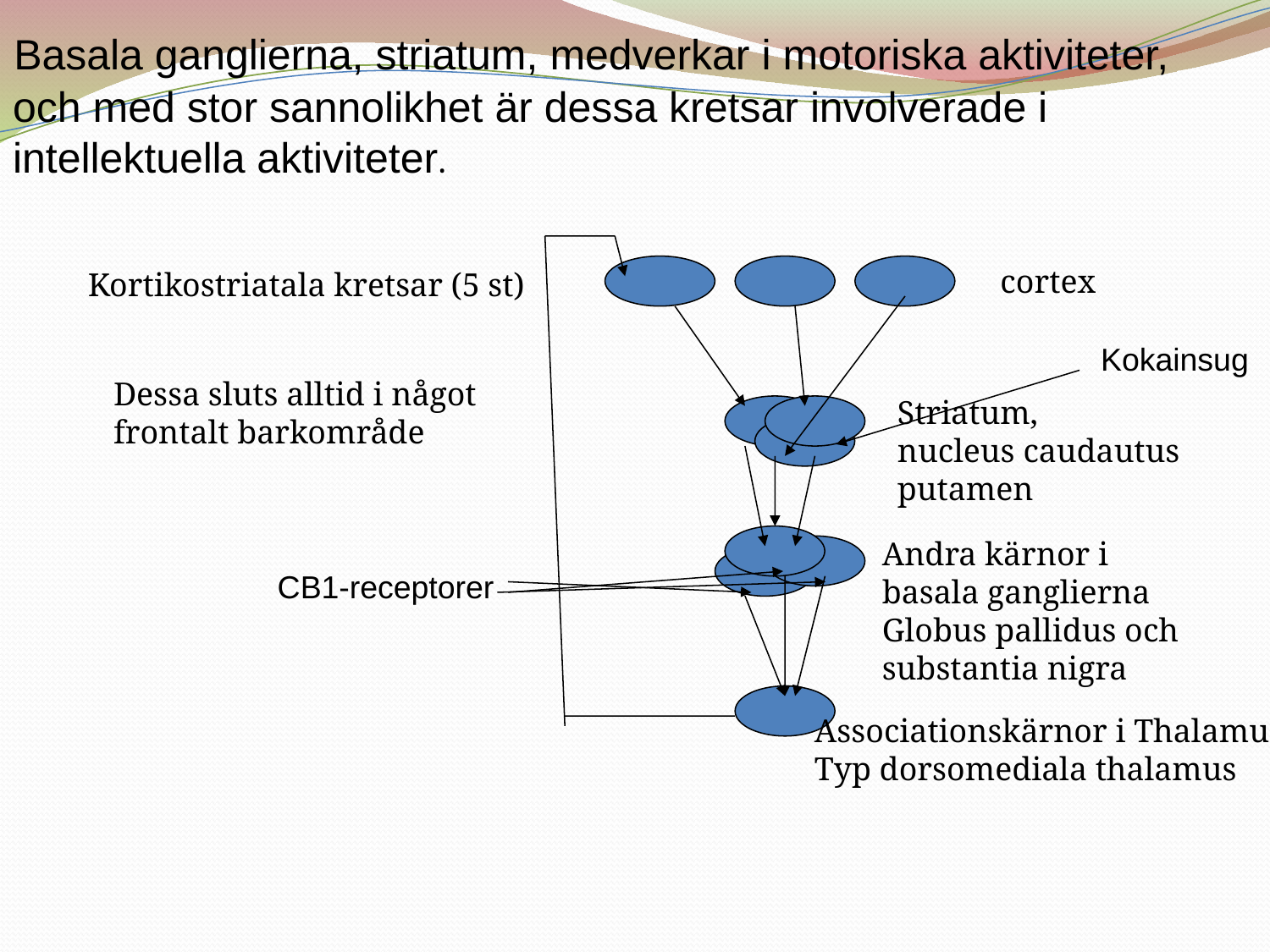

Basala ganglierna, striatum, medverkar i motoriska aktiviteter,
och med stor sannolikhet är dessa kretsar involverade i
intellektuella aktiviteter.

cortex

Kortikostriatala kretsar (5 st)

Kokainsug
Dessa sluts alltid i något
frontalt barkområde

Striatum,
nucleus caudautus putamen

Andra kärnor i
basala ganglierna
Globus pallidus och
substantia nigra

CB1-receptorer

Associationskärnor i Thalamus
Typ dorsomediala thalamus